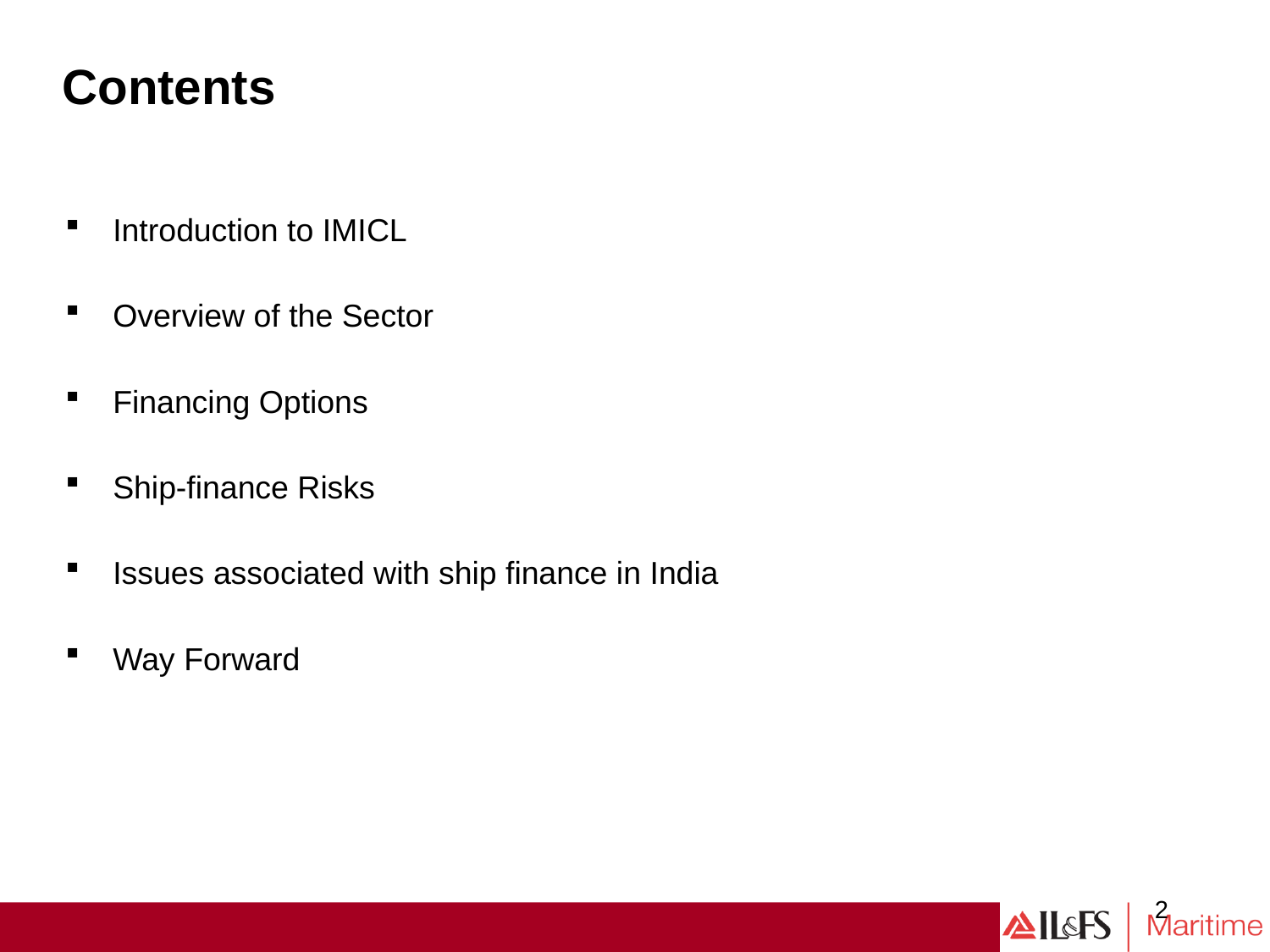

# Contents
Introduction to IMICL
Overview of the Sector
Financing Options
Ship-finance Risks
Issues associated with ship finance in India
Way Forward

2